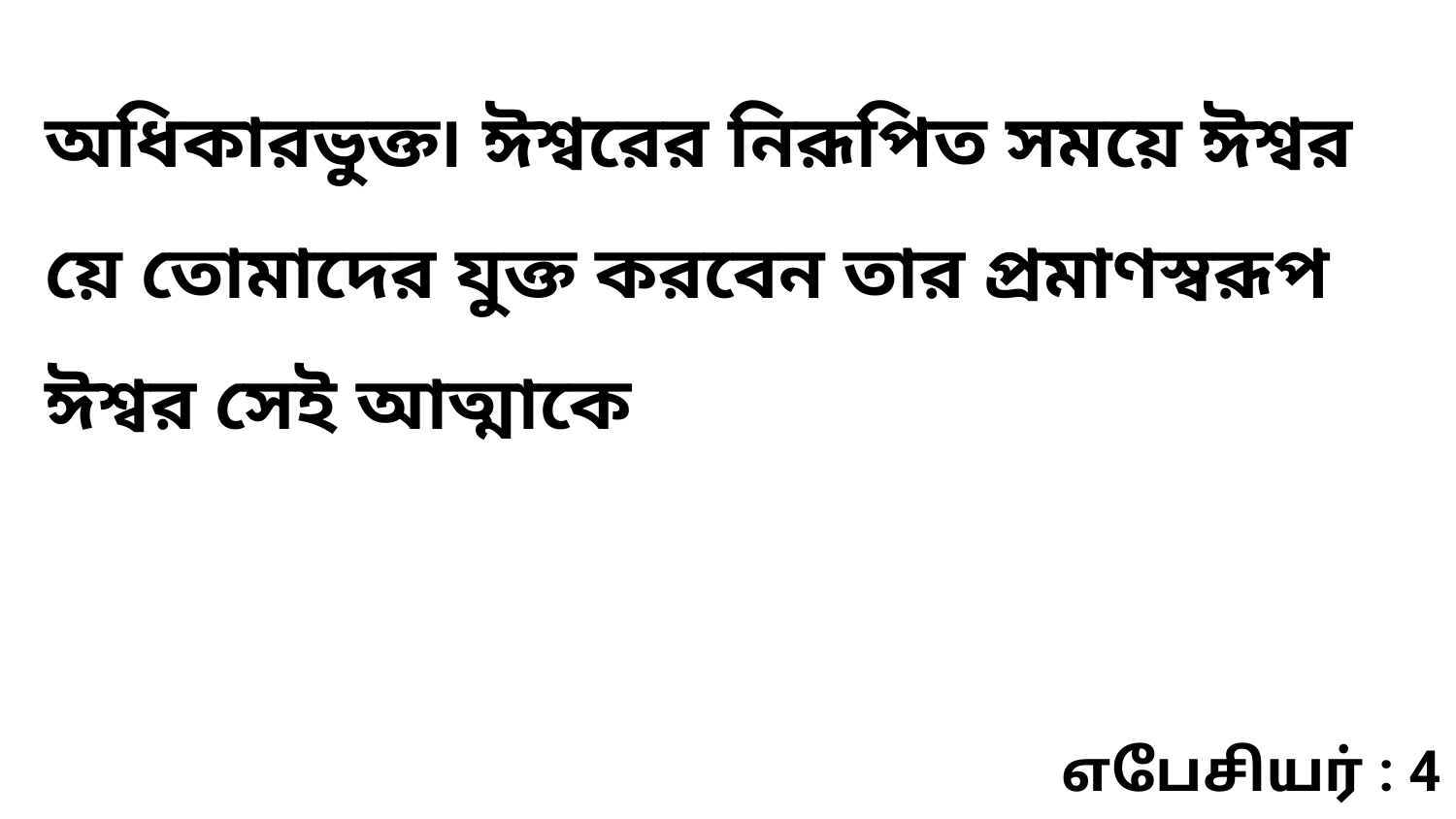

অধিকারভুক্ত৷ ঈশ্বরের নিরূপিত সময়ে ঈশ্বর য়ে তোমাদের যুক্ত করবেন তার প্রমাণস্বরূপ ঈশ্বর সেই আত্মাকে
எபேசியர் : 4